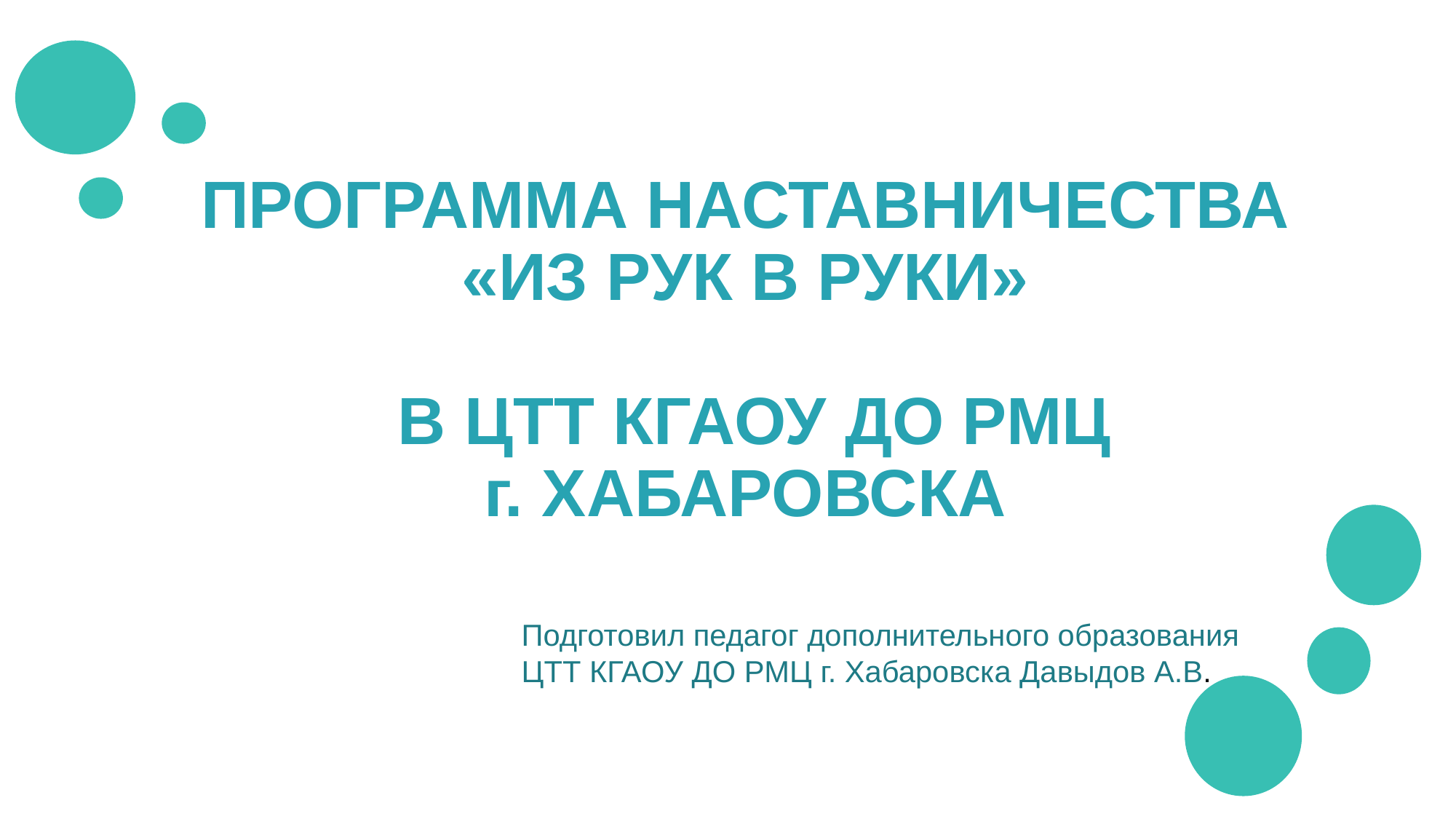

# ПРОГРАММА НАСТАВНИЧЕСТВА «ИЗ РУК В РУКИ» В ЦТТ КГАОУ ДО РМЦ г. ХАБАРОВСКА

Подготовил педагог дополнительного образования
ЦТТ КГАОУ ДО РМЦ г. Хабаровска Давыдов А.В.